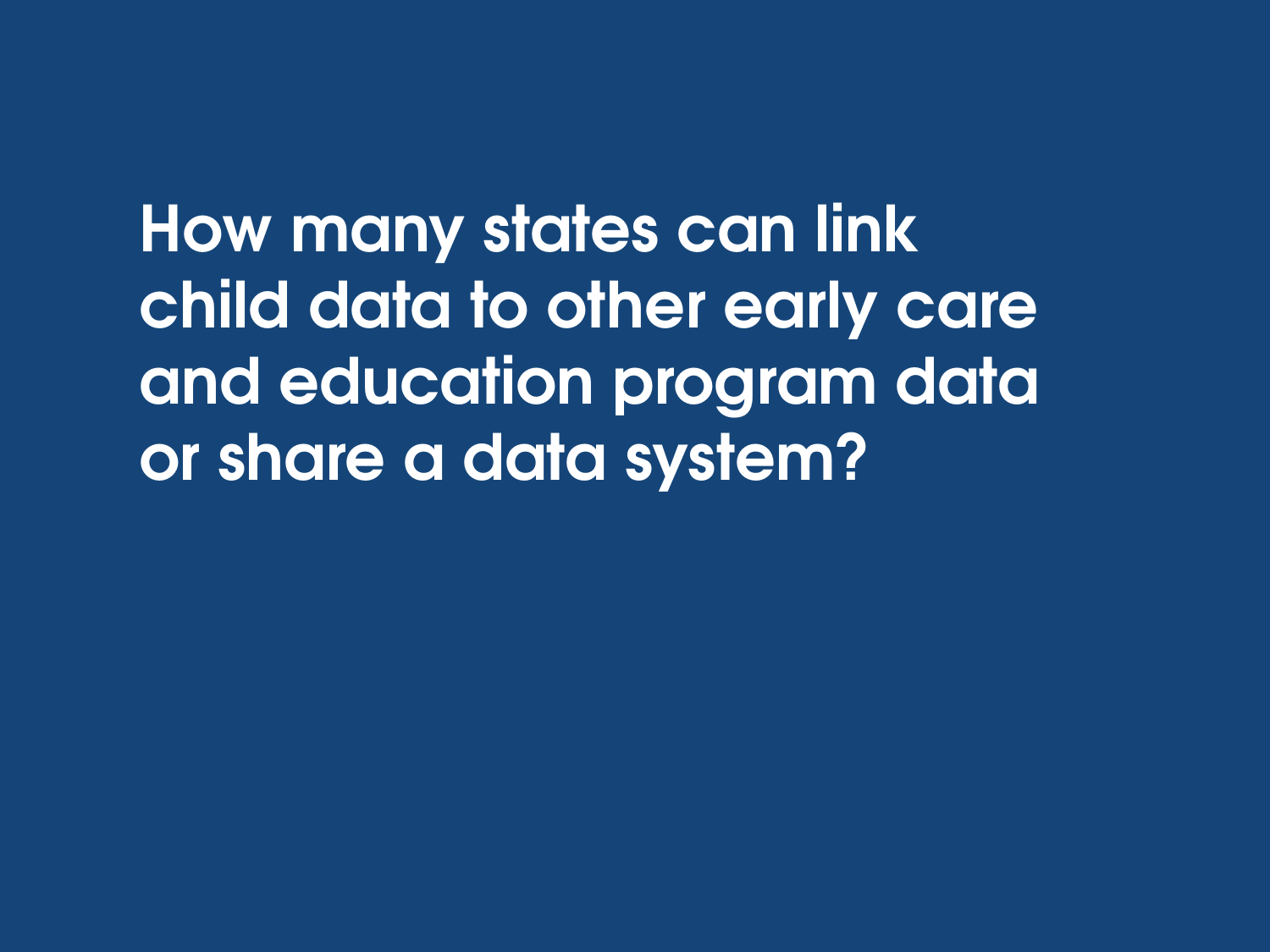

How many states can link child data to other early care and education program data or share a data system?

60